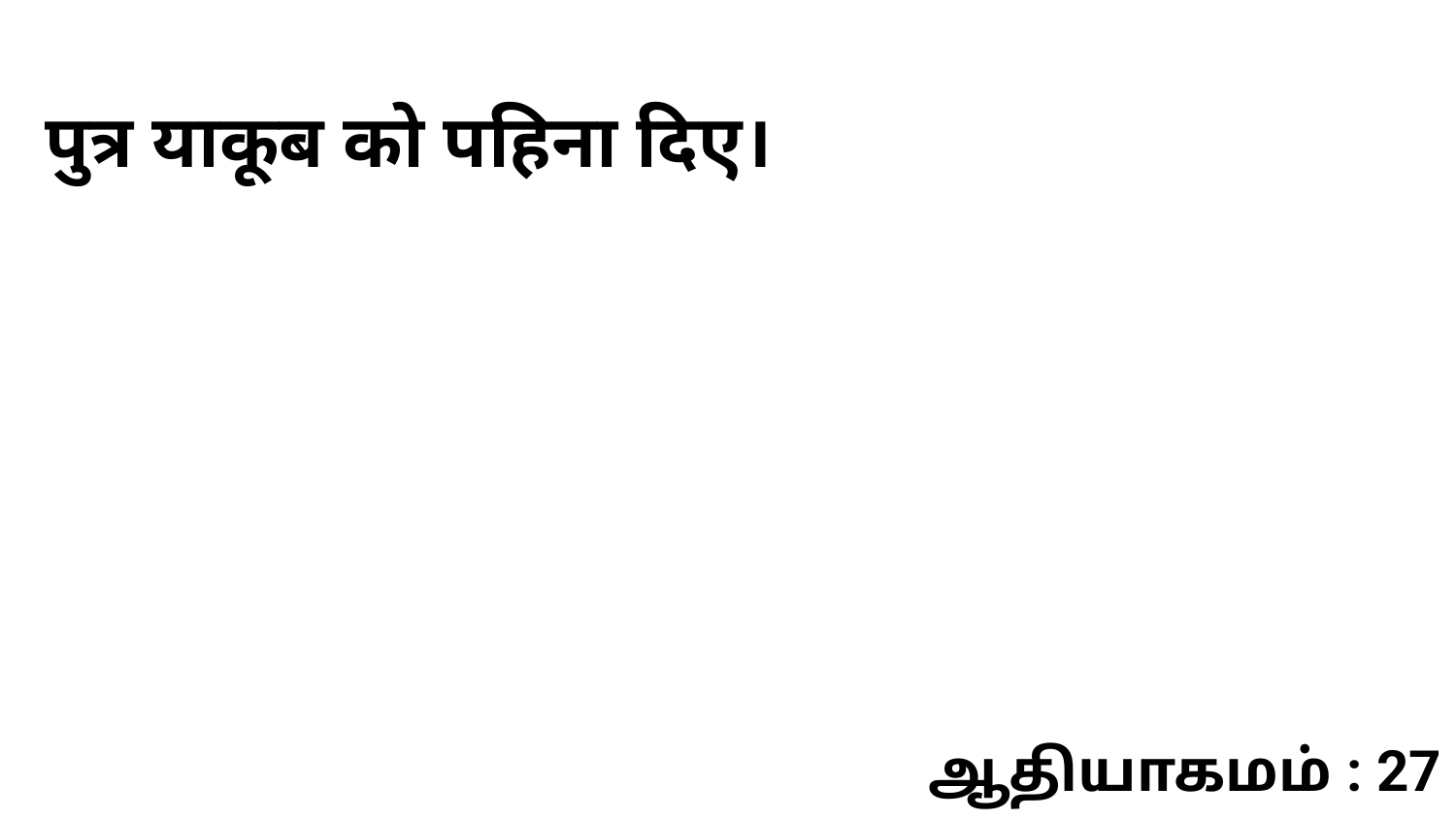

पुत्र याकूब को पहिना दिए।
ஆதியாகமம் : 27